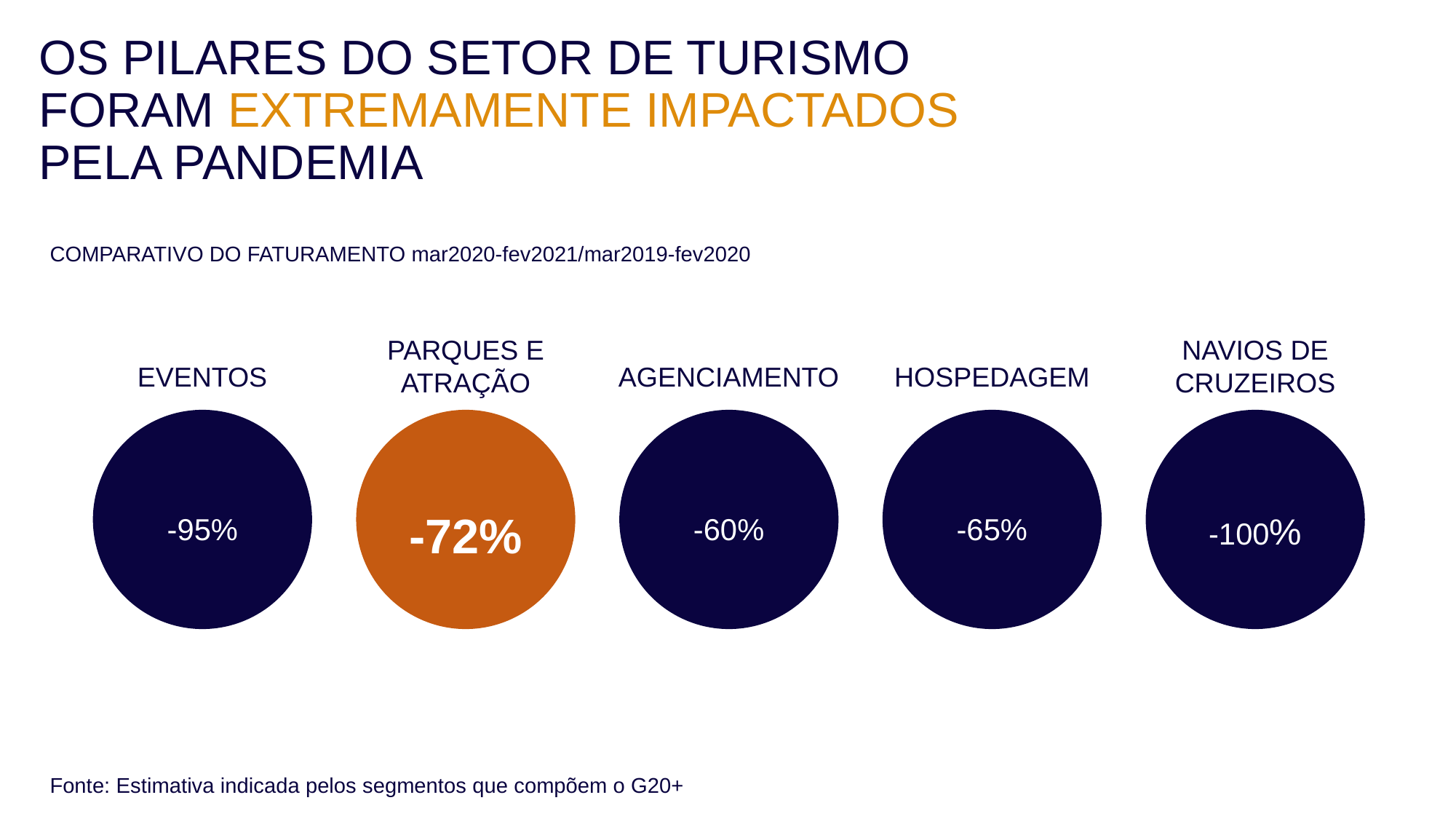

OS PILARES DO SETOR DE TURISMO
FORAM EXTREMAMENTE IMPACTADOS
PELA PANDEMIA

COMPARATIVO DO FATURAMENTO mar2020-fev2021/mar2019-fev2020
PARQUES E
ATRAÇÃO
NAVIOS DE CRUZEIROS
EVENTOS
AGENCIAMENTO
HOSPEDAGEM
-95%
-72%
-60%
-65%
-100%
Fonte: Estimativa indicada pelos segmentos que compõem o G20+